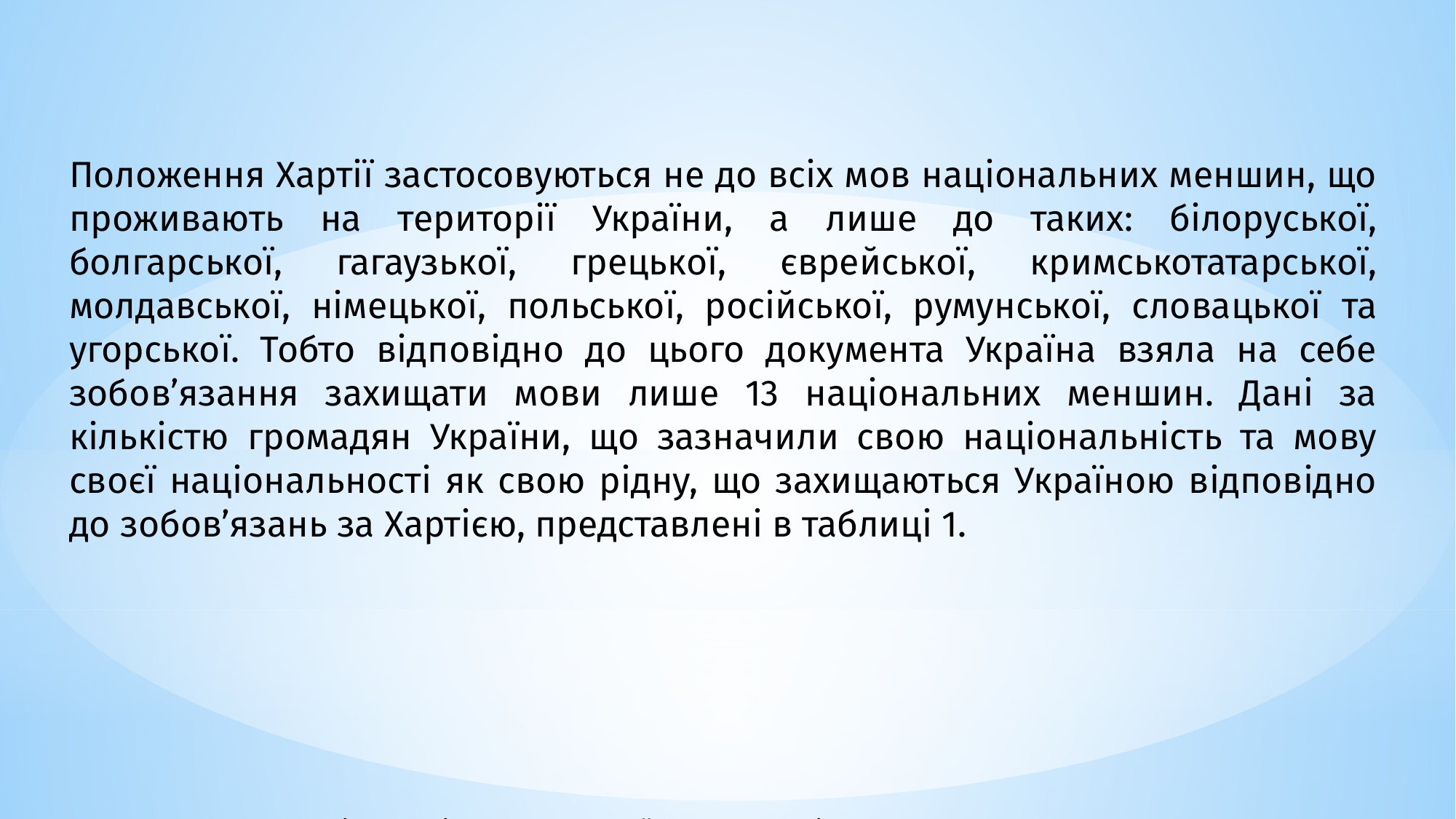

Положення Хартії застосовуються не до всіх мов національних меншин, що проживають на території України, а лише до таких: білоруської, болгарської, гагаузької, грецької, єврейської, кримськотатарської, молдавської, німецької, польської, російської, румунської, словацької та угорської. Тобто відповідно до цього документа Україна взяла на себе зобов’язання захищати мови лише 13 національних меншин. Дані за кількістю громадян України, що зазначили свою національність та мову своєї національності як свою рідну, що захищаються Україною відповідно до зобов’язань за Хартією, представлені в таблиці 1.
Таблиця 1 Національні меншини України за критерієм кількості представників та рідної мови Національність Кількість представників, осіб У загальній кількості населення, % Зазначення мови національності як рідної мови, осіб У кількості представників, % Білоруси 275 763 0,6 54 573 20 Болгари 204 576 0,4 131 237 64 Гагаузи 31 923 0,07 22 822 71 Греки 91 548 0,2 5829 6 Євреї 103 591 0,2 3213 3 Кримські татари 248 193 0,5 228 373 92 Молдавани 258 619 0,5 181 124 70 Німці 33 302 0,07 4056 12 Поляки 144 130 0,3 18 660 13 Росіяни 8 334 141 17 7 993 832 96 Румуни 150 989 0,3 138 522 92 Словаки 6397 0,01 2633 41 Угорці 156 566 0,3 149 431 95 Як бачимо із даних, представлених у таблиці 1, серед національних меншин, мова яких підлягає захисту відповідно до Хартії, середнє значення представників національних меншин на карті населення країни, крім росіян, складає 0,3 %. Найчисельнішими є росіяни — 17% усього населення України, а найменш чисельними — словаки (0,01%). Не зрозумілим є вибір саме цих мов, оскільки поряд з тою, якою розмовляє 17% громадян України, представлені
|  |  |  |  |  |
| --- | --- | --- | --- | --- |
|  |  |  |  |  |
|  |  |  |  |  |
|  |  |  |  |  |
|  |  |  |  |  |
|  |  |  |  |  |
|  |  |  |  |  |
|  |  |  |  |  |
|  |  |  |  |  |
|  |  |  |  |  |
|  |  |  |  |  |
|  |  |  |  |  |
|  |  |  |  |  |
|  |  |  |  |  |
|  |  |  |  |  |